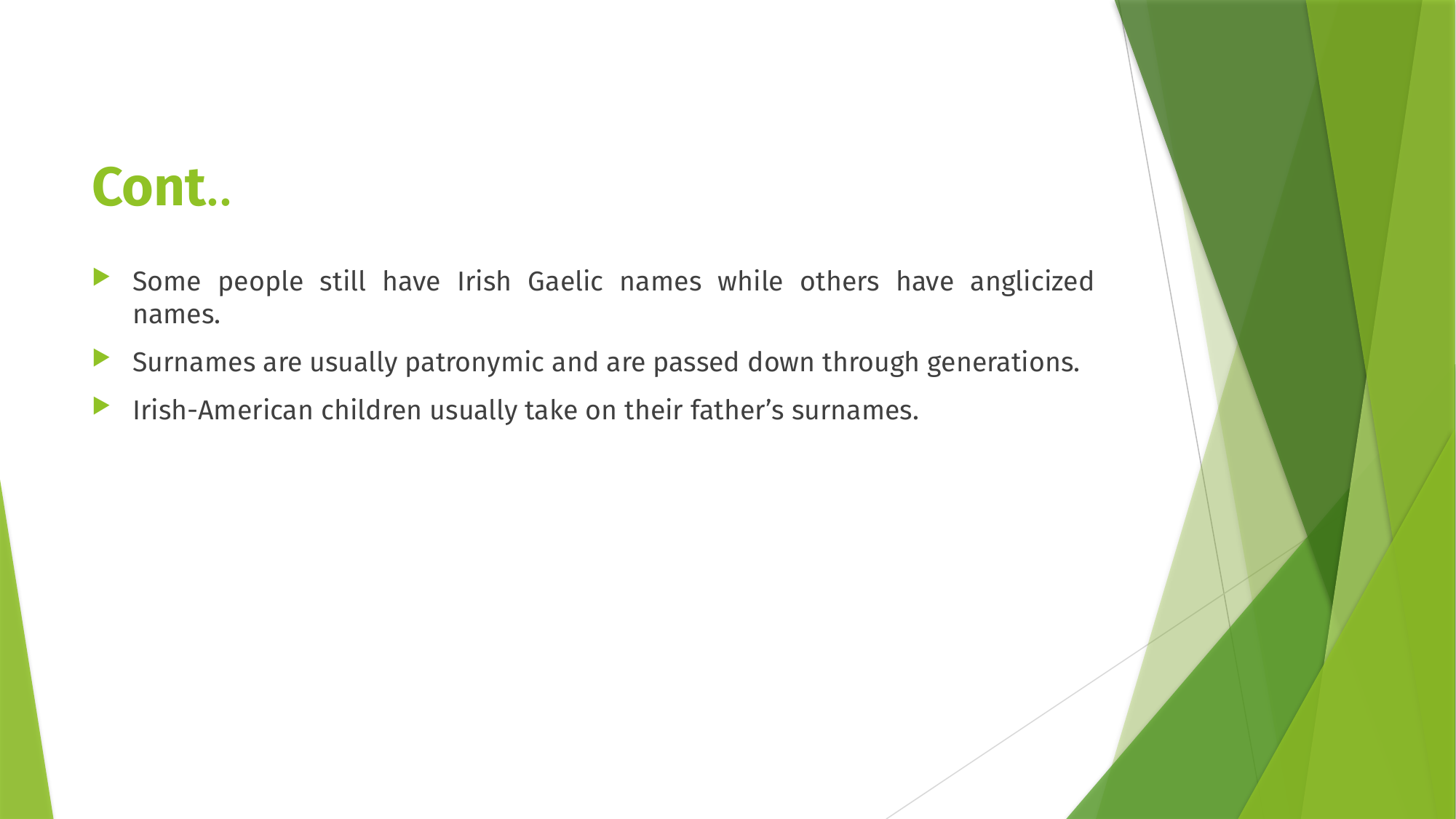

# Cont..
Some people still have Irish Gaelic names while others have anglicized names.
Surnames are usually patronymic and are passed down through generations.
Irish-American children usually take on their father’s surnames.